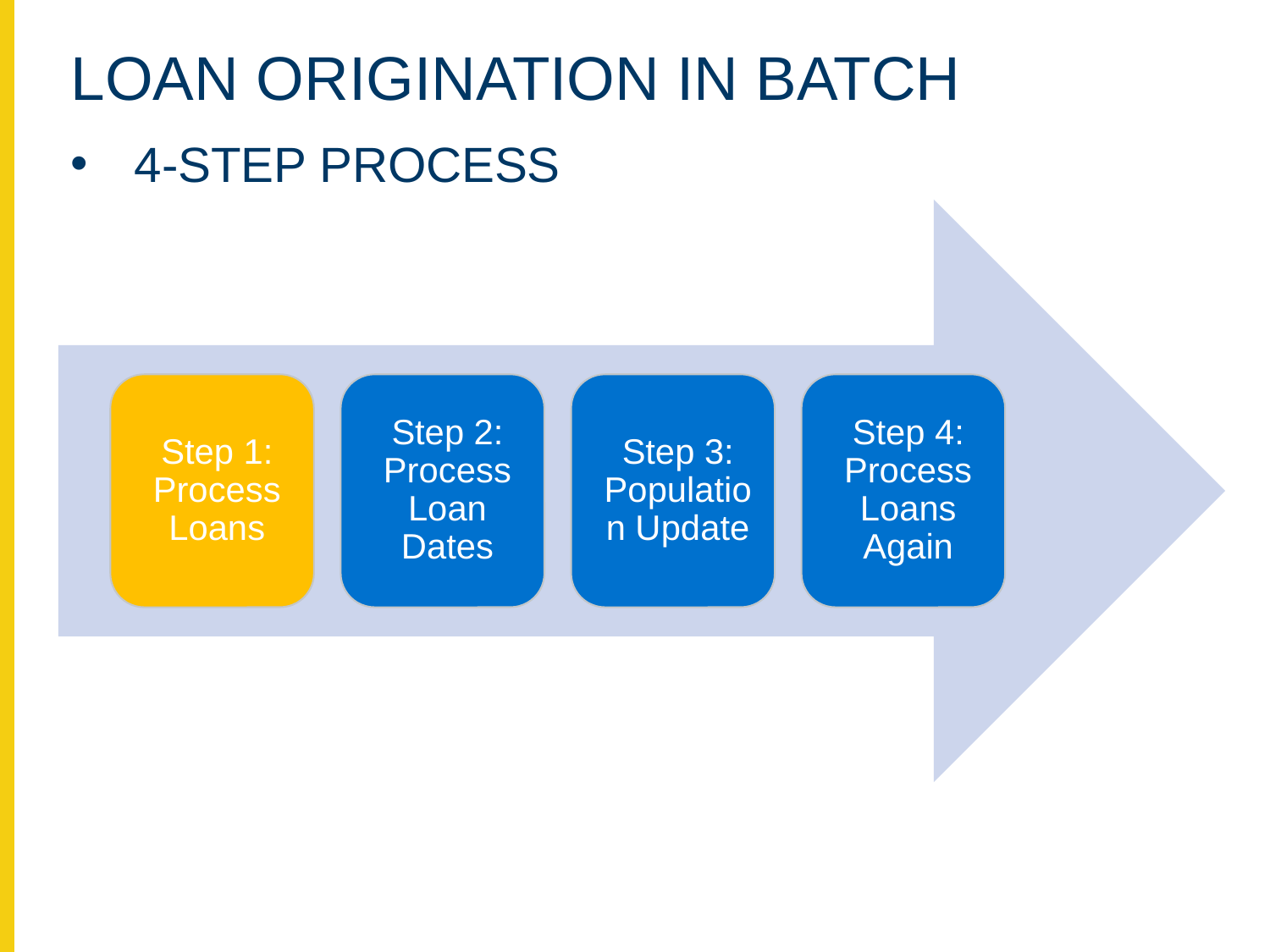

# LOAN origination in batch
4-STEP PROCESS
Step 1: Process Loans
Step 2: Process Loan Dates
Step 3: Population Update
Step 4: Process Loans Again